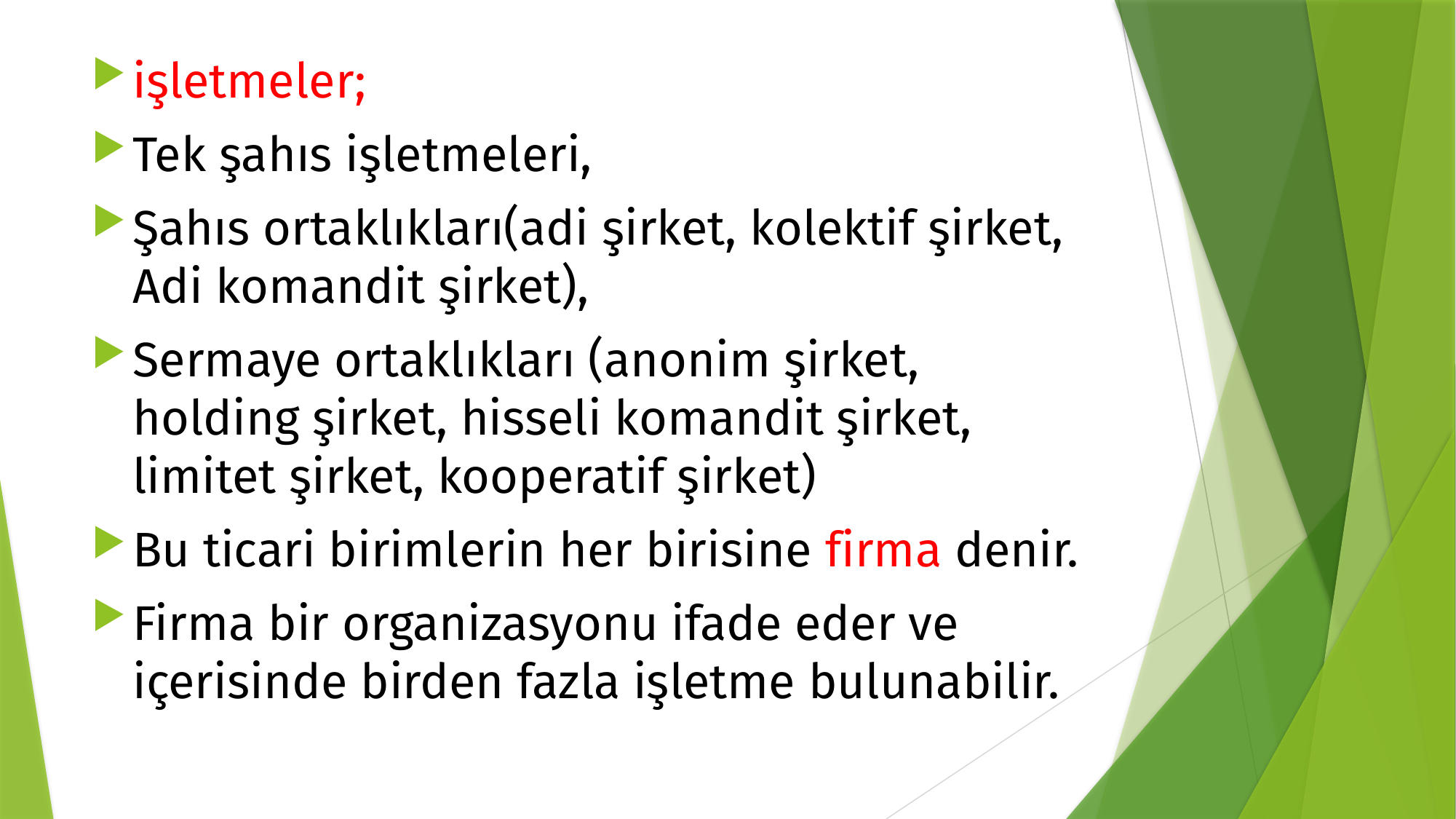

işletmeler;
Tek şahıs işletmeleri,
Şahıs ortaklıkları(adi şirket, kolektif şirket, Adi komandit şirket),
Sermaye ortaklıkları (anonim şirket, holding şirket, hisseli komandit şirket, limitet şirket, kooperatif şirket)
Bu ticari birimlerin her birisine firma denir.
Firma bir organizasyonu ifade eder ve içerisinde birden fazla işletme bulunabilir.